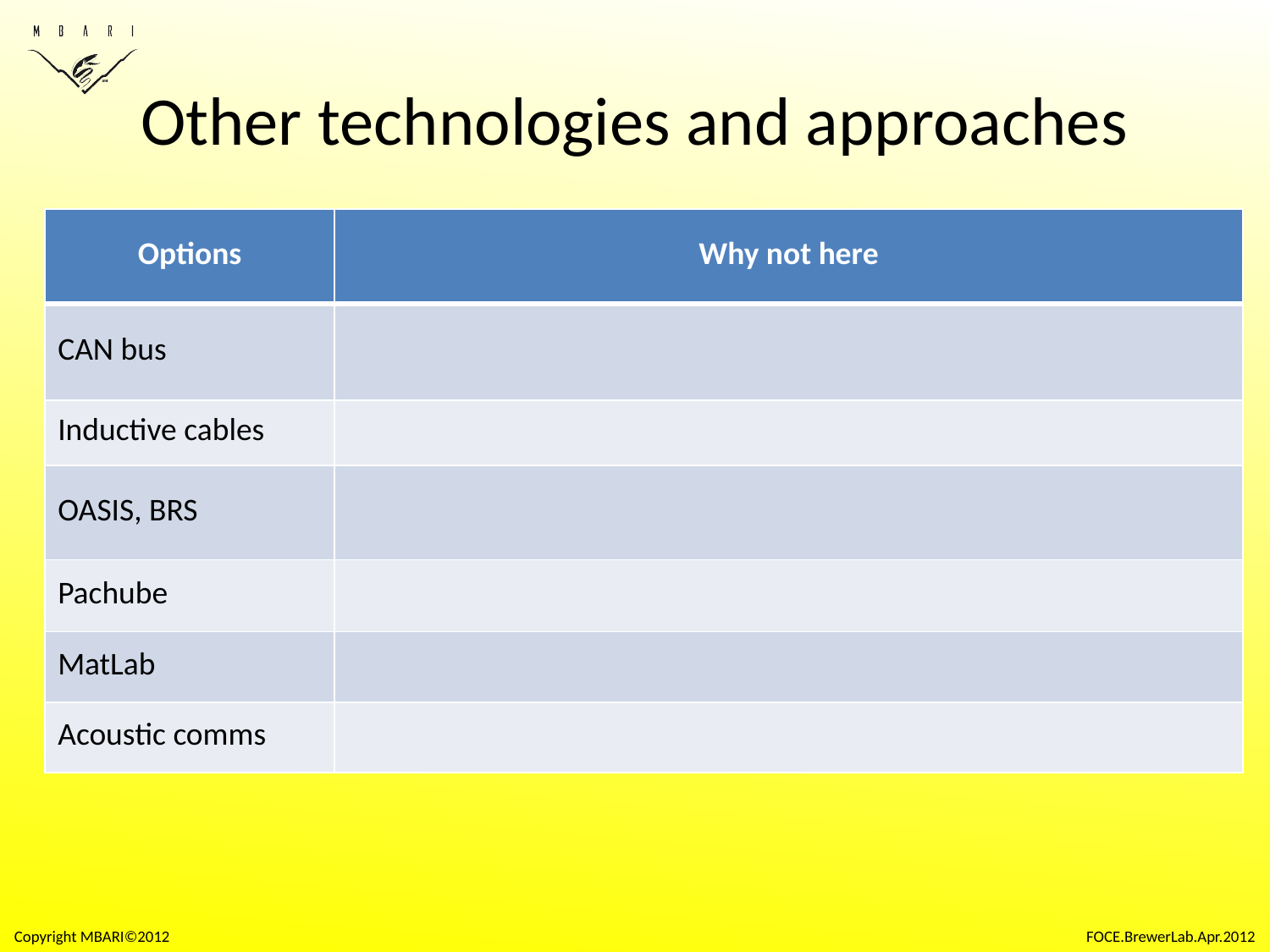

# Other technologies and approaches
| Options | Why not here |
| --- | --- |
| CAN bus |  |
| Inductive cables |  |
| OASIS, BRS |  |
| Pachube |  |
| MatLab |  |
| Acoustic comms |  |